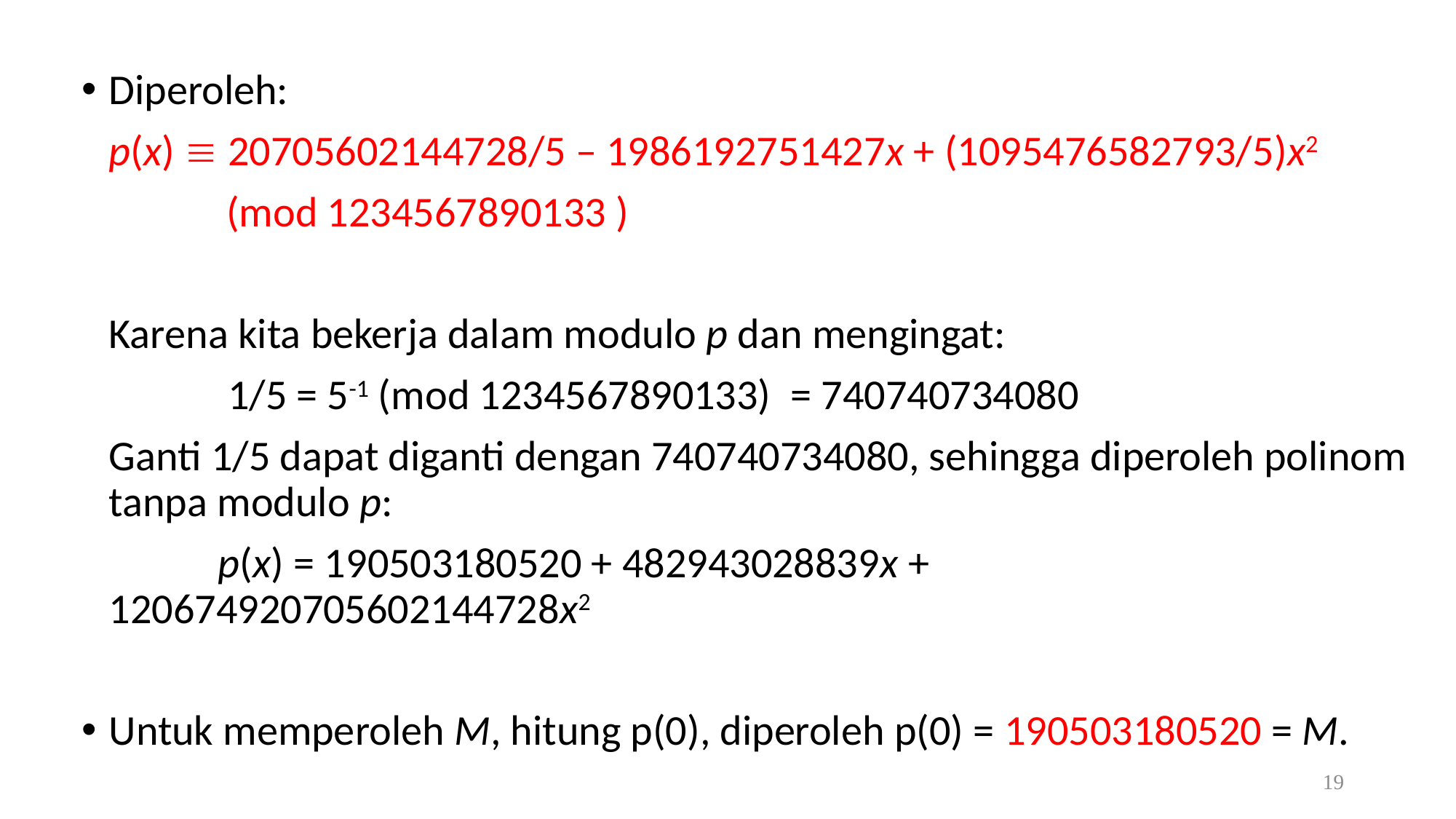

Diperoleh:
	p(x) ≡ 20705602144728/5 – 1986192751427x + (1095476582793/5)x2
               (mod 1234567890133 )

	Karena kita bekerja dalam modulo p dan mengingat:
		 1/5 = 5-1 (mod 1234567890133)  = 740740734080
	Ganti 1/5 dapat diganti dengan 740740734080, sehingga diperoleh polinom tanpa modulo p:
		p(x) = 190503180520 + 482943028839x + 120674920705602144728x2

Untuk memperoleh M, hitung p(0), diperoleh p(0) = 190503180520 = M.
19